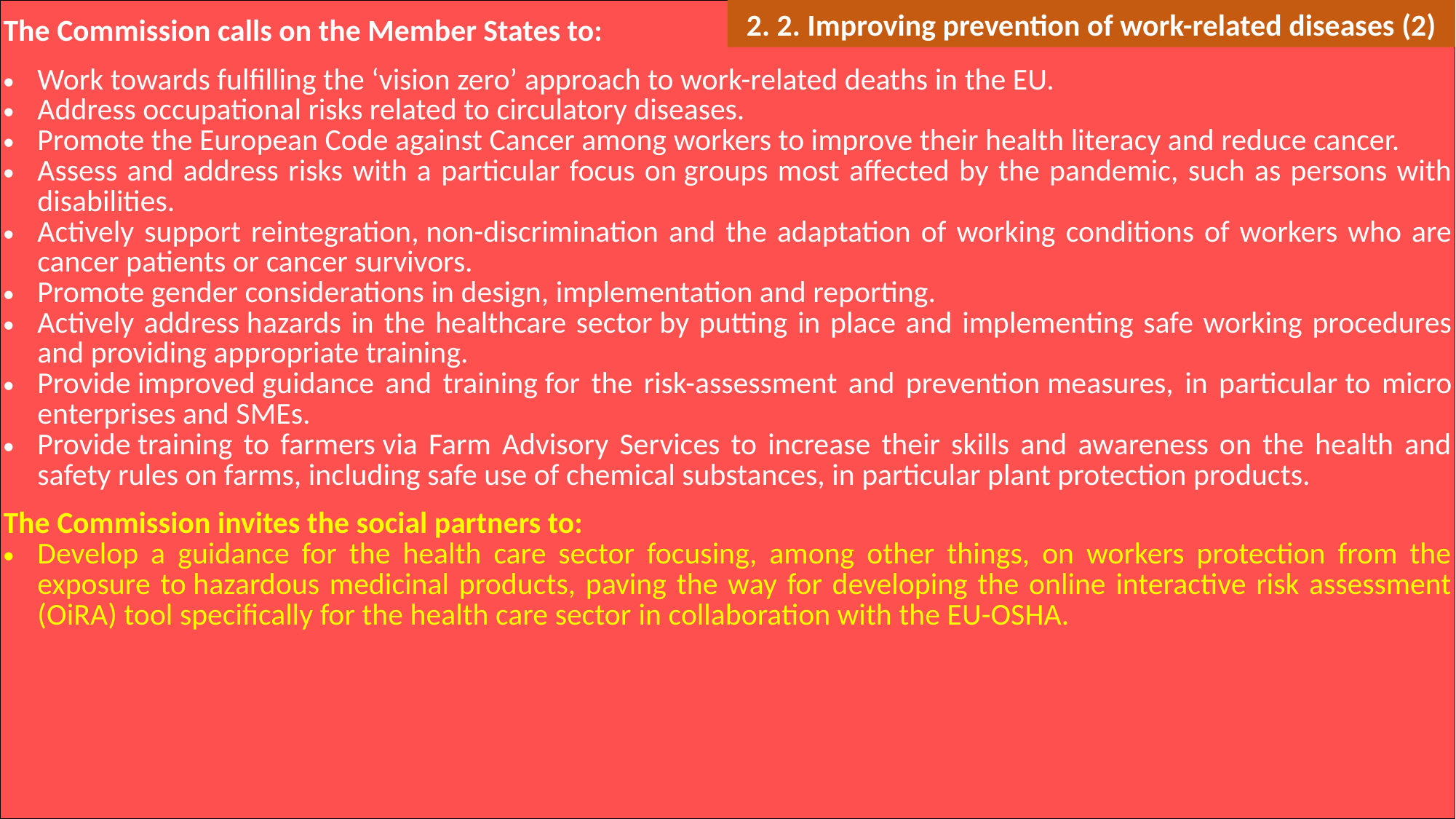

| The Commission calls on the Member States to: Work towards fulfilling the ‘vision zero’ approach to work-related deaths in the EU. Address occupational risks related to circulatory diseases. Promote the European Code against Cancer among workers to improve their health literacy and reduce cancer. Assess and address risks with a particular focus on groups most affected by the pandemic, such as persons with disabilities. Actively support reintegration, non-discrimination and the adaptation of working conditions of workers who are cancer patients or cancer survivors. Promote gender considerations in design, implementation and reporting. Actively address hazards in the healthcare sector by putting in place and implementing safe working procedures and providing appropriate training. Provide improved guidance and training for the risk-assessment and prevention measures, in particular to micro enterprises and SMEs. Provide training to farmers via Farm Advisory Services to increase their skills and awareness on the health and safety rules on farms, including safe use of chemical substances, in particular plant protection products.  The Commission invites the social partners to: Develop a guidance for the health care sector focusing, among other things, on workers protection from the exposure to hazardous medicinal products, paving the way for developing the online interactive risk assessment (OiRA) tool specifically for the health care sector in collaboration with the EU-OSHA. |
| --- |
2. 2. Improving prevention of work-related diseases (2)